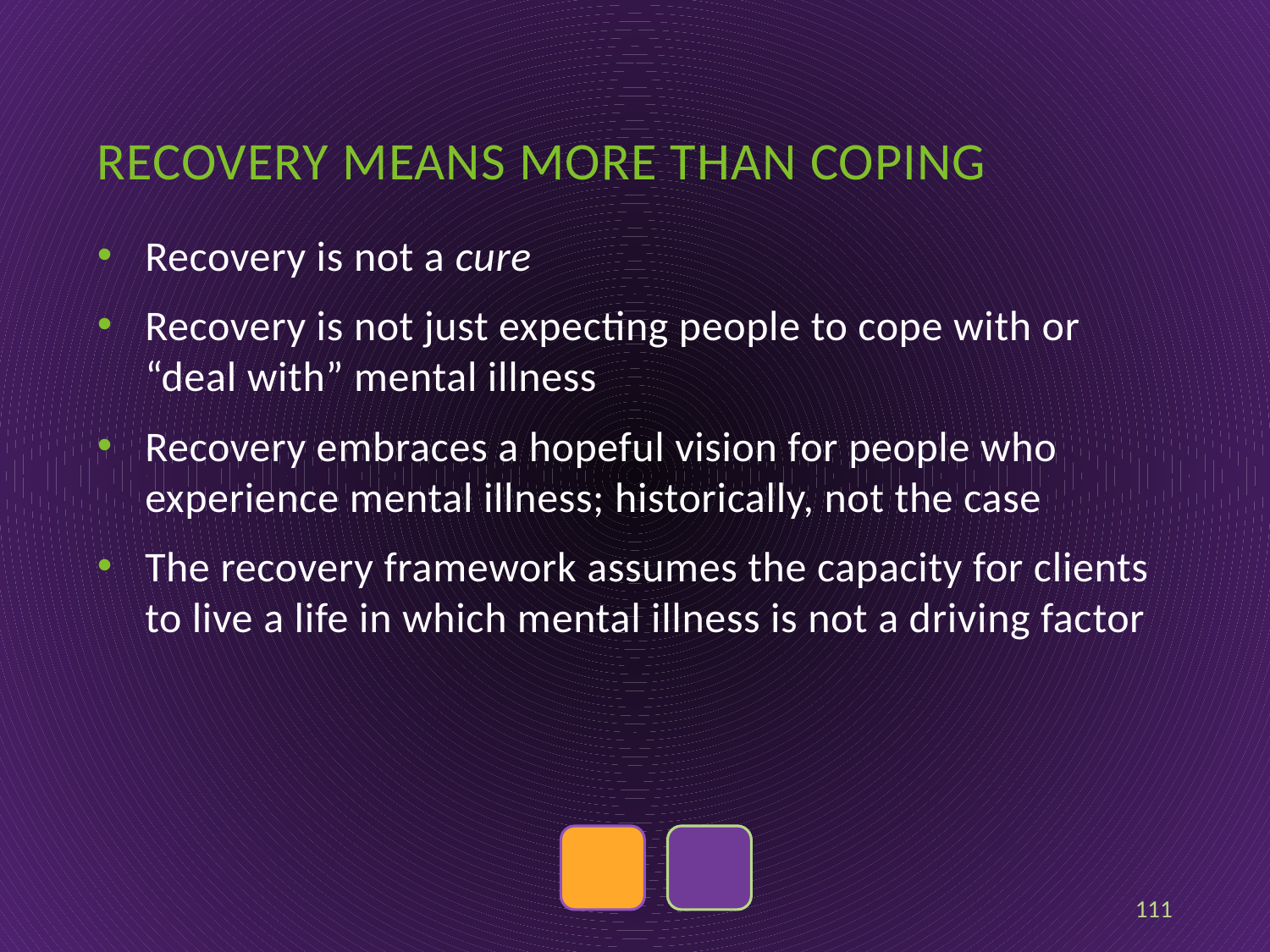

# Recovery means more than coping
Recovery is not a cure
Recovery is not just expecting people to cope with or “deal with” mental illness
Recovery embraces a hopeful vision for people who experience mental illness; historically, not the case
The recovery framework assumes the capacity for clients to live a life in which mental illness is not a driving factor

111